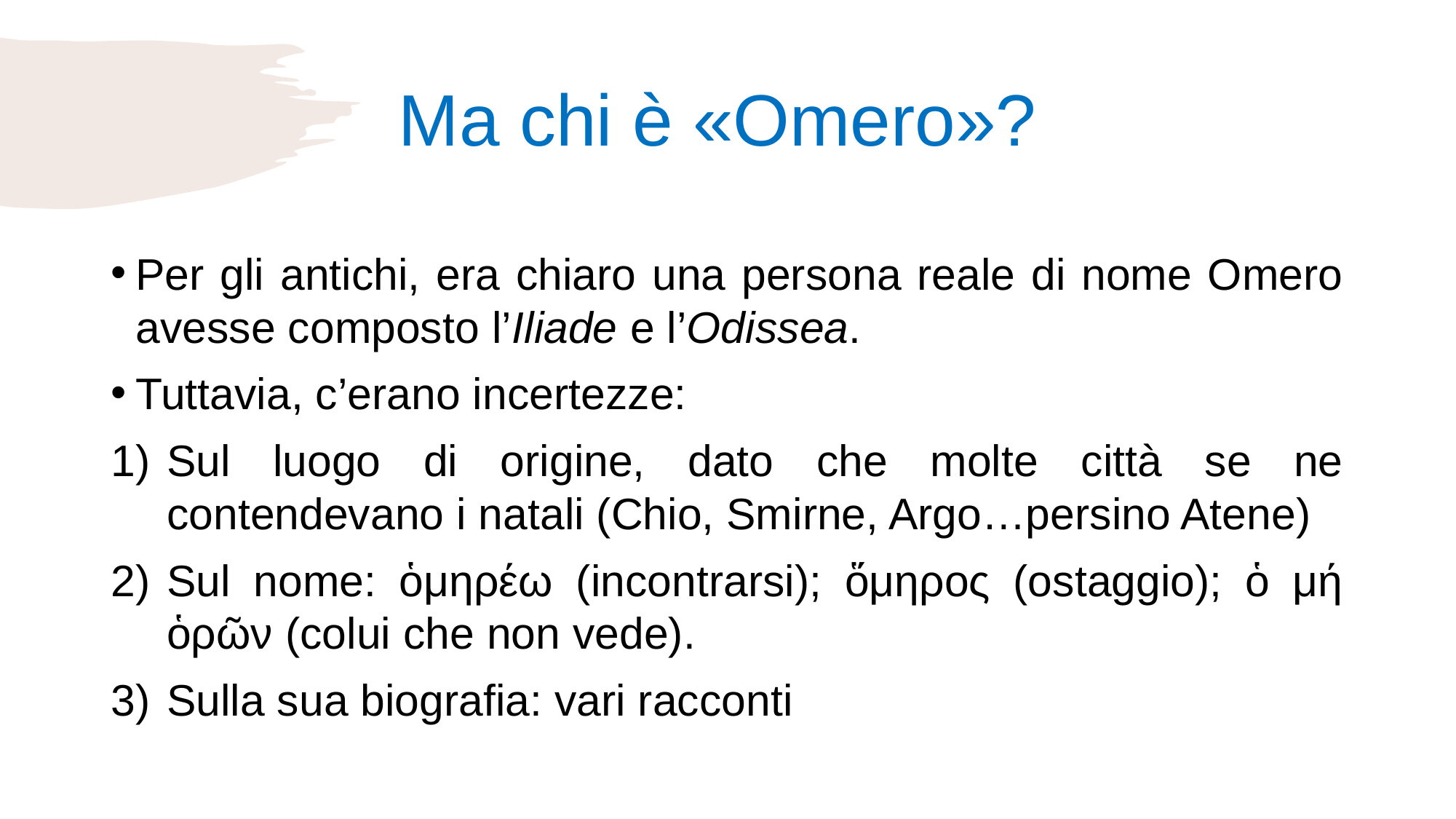

# Ma chi è «Omero»?
Per gli antichi, era chiaro una persona reale di nome Omero avesse composto l’Iliade e l’Odissea.
Tuttavia, c’erano incertezze:
Sul luogo di origine, dato che molte città se ne contendevano i natali (Chio, Smirne, Argo…persino Atene)
Sul nome: ὁμηρέω (incontrarsi); ὅμηρος (ostaggio); ὁ μή ὁρῶν (colui che non vede).
Sulla sua biografia: vari racconti